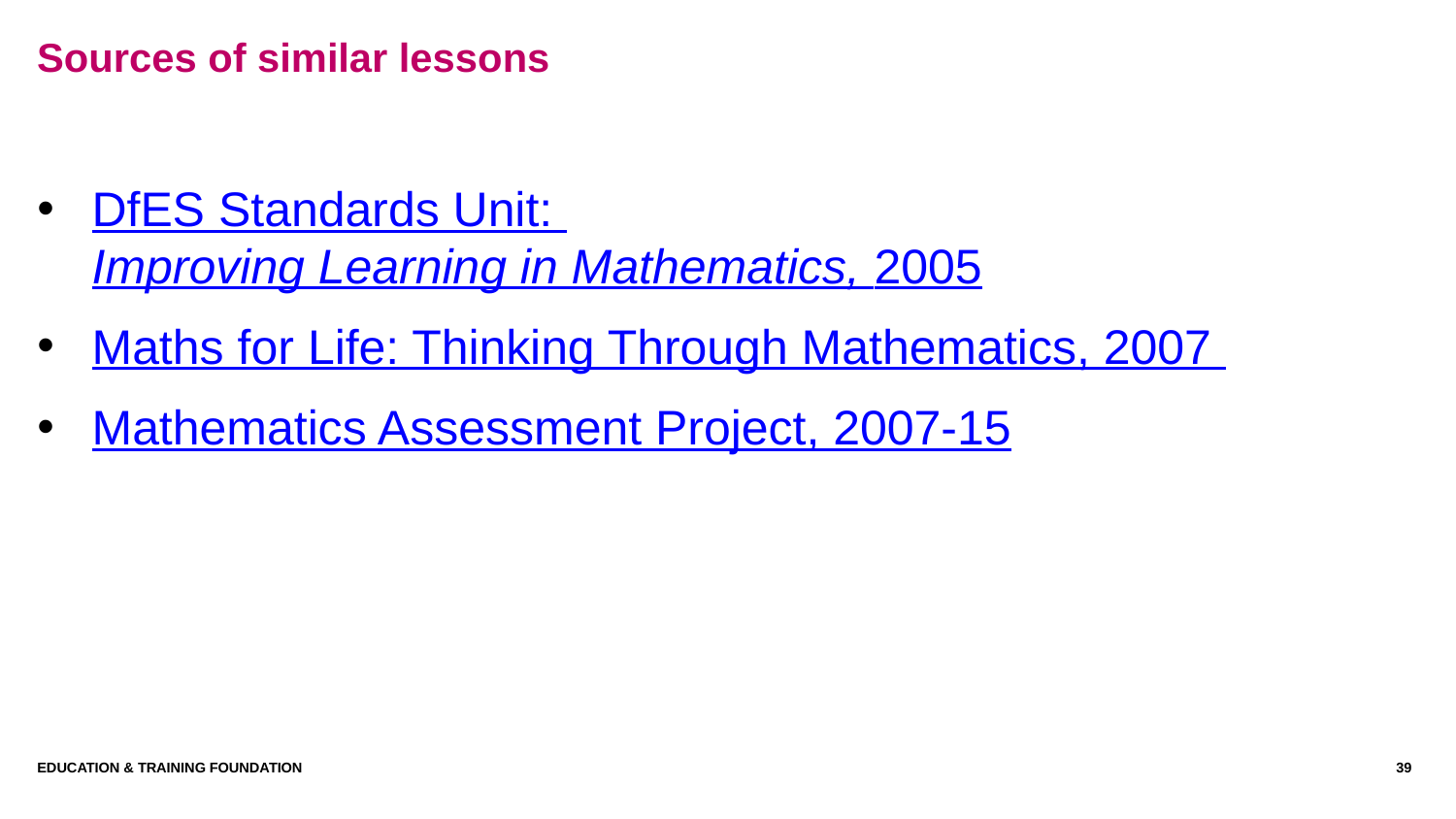

# Sources of similar lessons
DfES Standards Unit: Improving Learning in Mathematics, 2005
Maths for Life: Thinking Through Mathematics, 2007
Mathematics Assessment Project, 2007-15
Education & Training Foundation
39